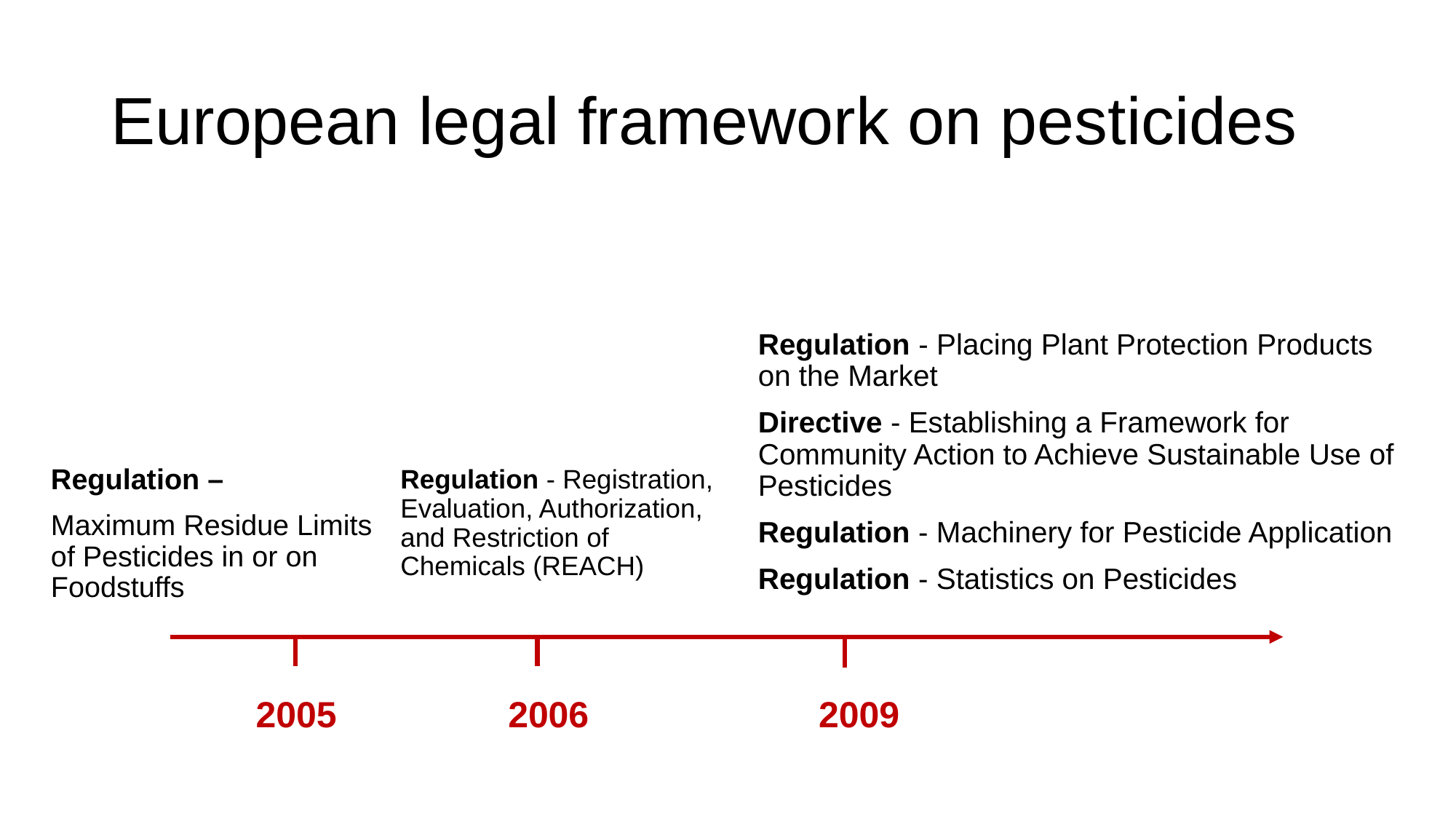

# European legal framework on pesticides
Regulation - Placing Plant Protection Products on the Market
Directive - Establishing a Framework for Community Action to Achieve Sustainable Use of Pesticides
Regulation - Machinery for Pesticide Application
Regulation - Statistics on Pesticides
Regulation –
Maximum Residue Limits of Pesticides in or on Foodstuffs
Regulation - Registration, Evaluation, Authorization, and Restriction of Chemicals (REACH)
2006
2009
2005